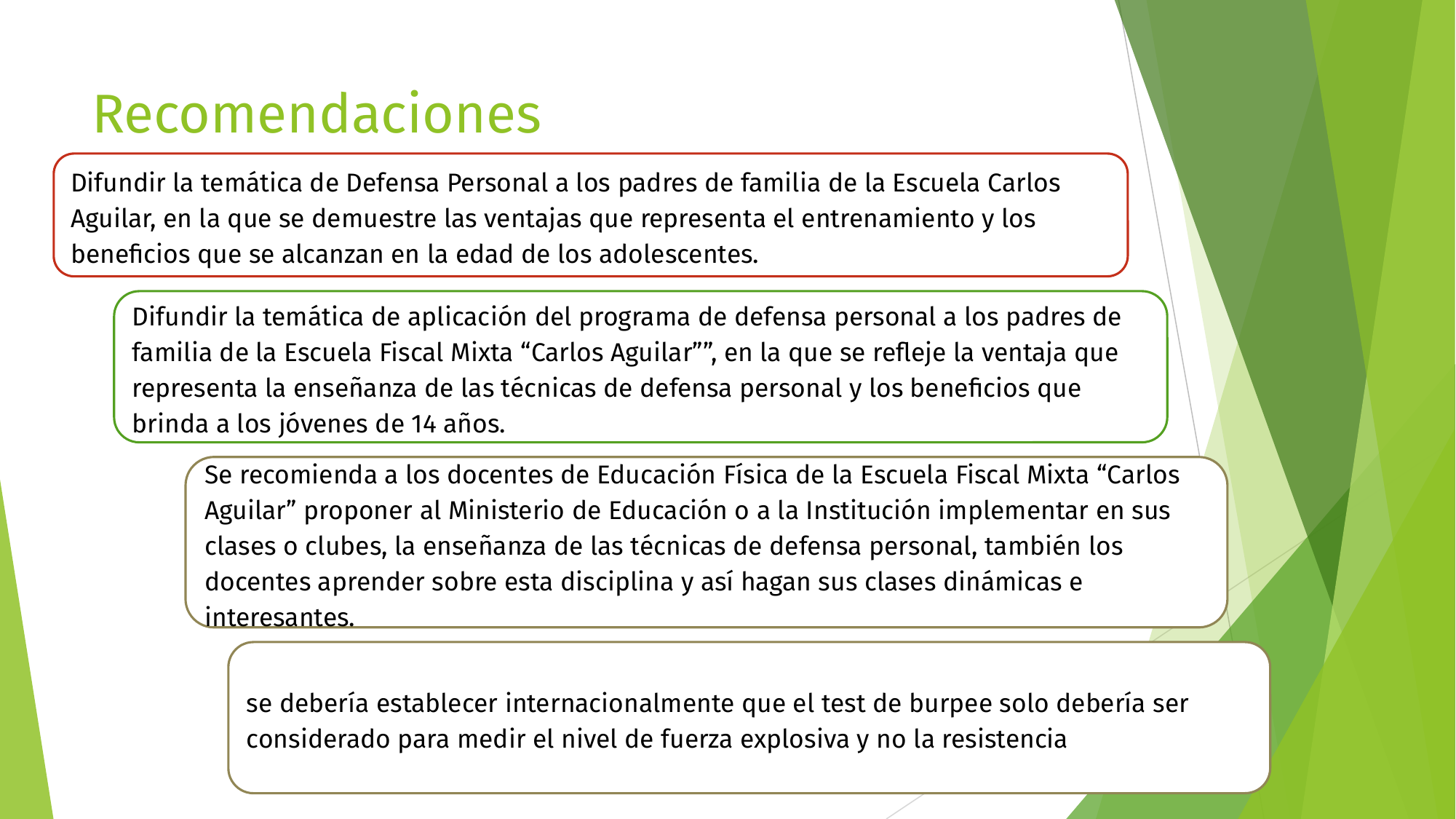

# Recomendaciones
Difundir la temática de Defensa Personal a los padres de familia de la Escuela Carlos Aguilar, en la que se demuestre las ventajas que representa el entrenamiento y los beneficios que se alcanzan en la edad de los adolescentes.
Difundir la temática de aplicación del programa de defensa personal a los padres de familia de la Escuela Fiscal Mixta “Carlos Aguilar””, en la que se refleje la ventaja que representa la enseñanza de las técnicas de defensa personal y los beneficios que brinda a los jóvenes de 14 años.
Se recomienda a los docentes de Educación Física de la Escuela Fiscal Mixta “Carlos Aguilar” proponer al Ministerio de Educación o a la Institución implementar en sus clases o clubes, la enseñanza de las técnicas de defensa personal, también los docentes aprender sobre esta disciplina y así hagan sus clases dinámicas e interesantes.
se debería establecer internacionalmente que el test de burpee solo debería ser considerado para medir el nivel de fuerza explosiva y no la resistencia